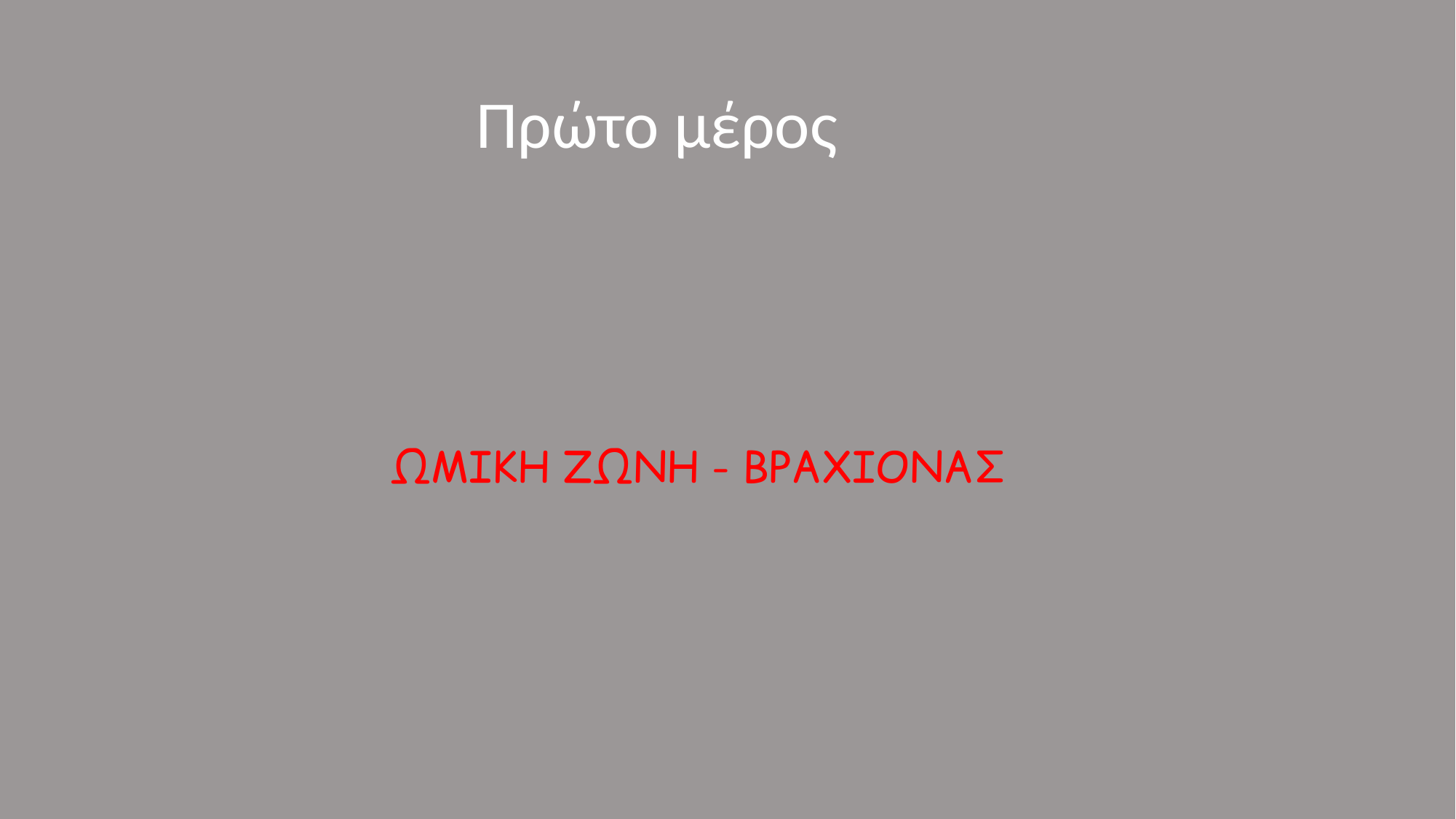

# Πρώτο μέρος

ΩΜΙΚΗ ΖΩΝΗ - ΒΡΑΧΙΟΝΑΣ